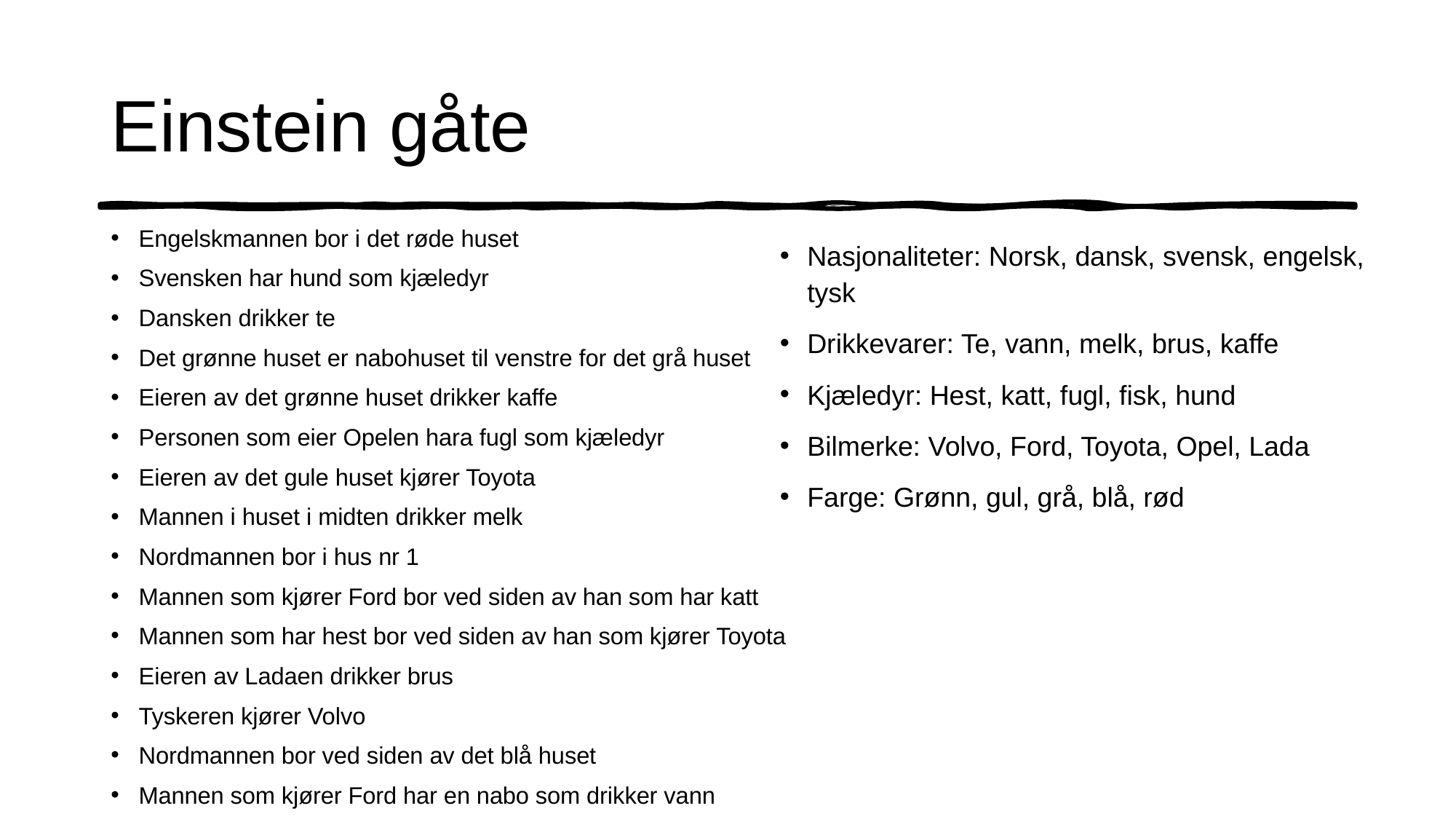

# Einstein gåte
Engelskmannen bor i det røde huset
Svensken har hund som kjæledyr
Dansken drikker te
Det grønne huset er nabohuset til venstre for det grå huset
Eieren av det grønne huset drikker kaffe
Personen som eier Opelen hara fugl som kjæledyr
Eieren av det gule huset kjører Toyota
Mannen i huset i midten drikker melk
Nordmannen bor i hus nr 1
Mannen som kjører Ford bor ved siden av han som har katt
Mannen som har hest bor ved siden av han som kjører Toyota
Eieren av Ladaen drikker brus
Tyskeren kjører Volvo
Nordmannen bor ved siden av det blå huset
Mannen som kjører Ford har en nabo som drikker vann
Nasjonaliteter: Norsk, dansk, svensk, engelsk, tysk
Drikkevarer: Te, vann, melk, brus, kaffe
Kjæledyr: Hest, katt, fugl, fisk, hund
Bilmerke: Volvo, Ford, Toyota, Opel, Lada
Farge: Grønn, gul, grå, blå, rød